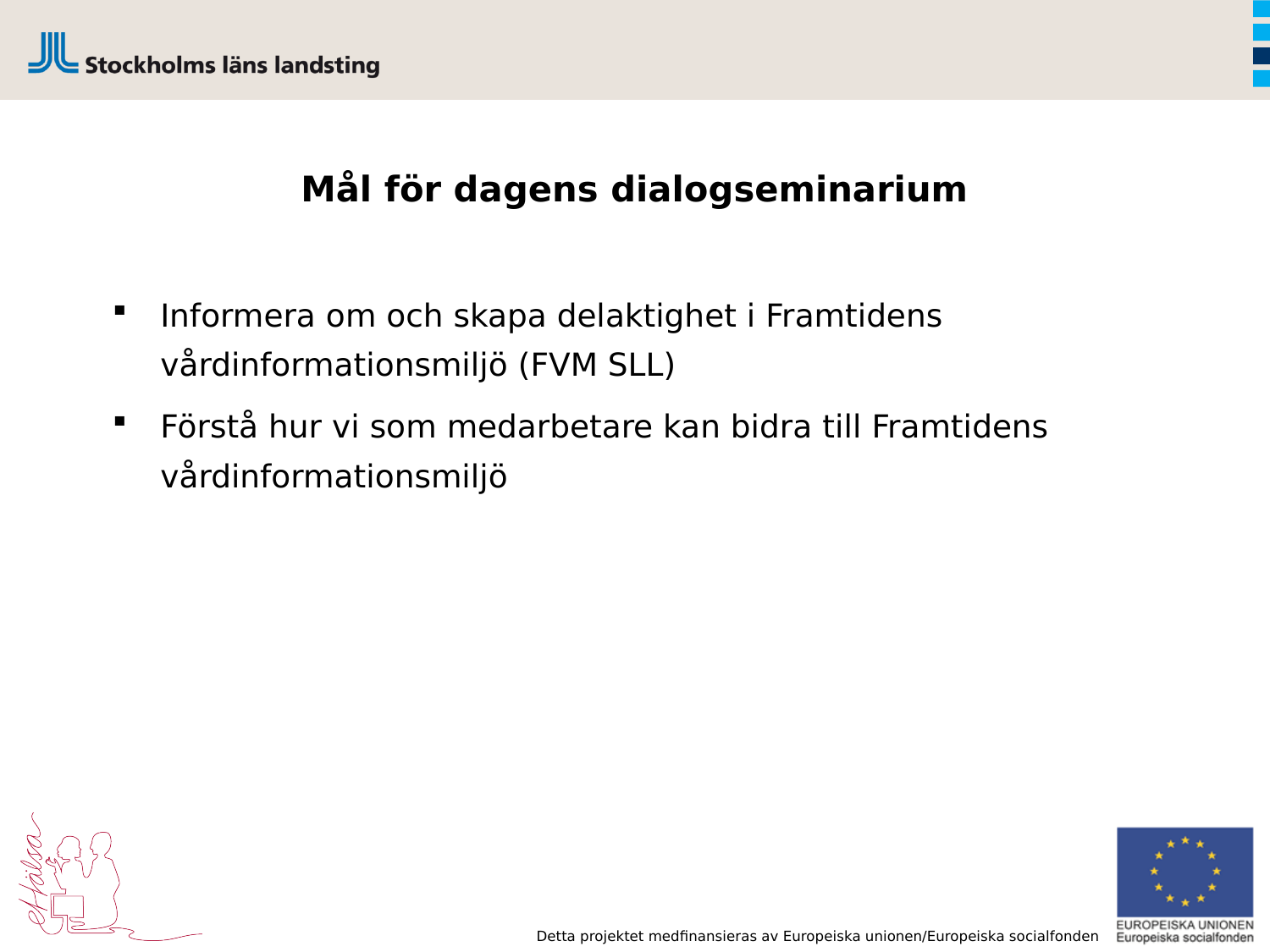

# Mål för dagens dialogseminarium
Informera om och skapa delaktighet i Framtidens vårdinformationsmiljö (FVM SLL)
Förstå hur vi som medarbetare kan bidra till Framtidens vårdinformationsmiljö